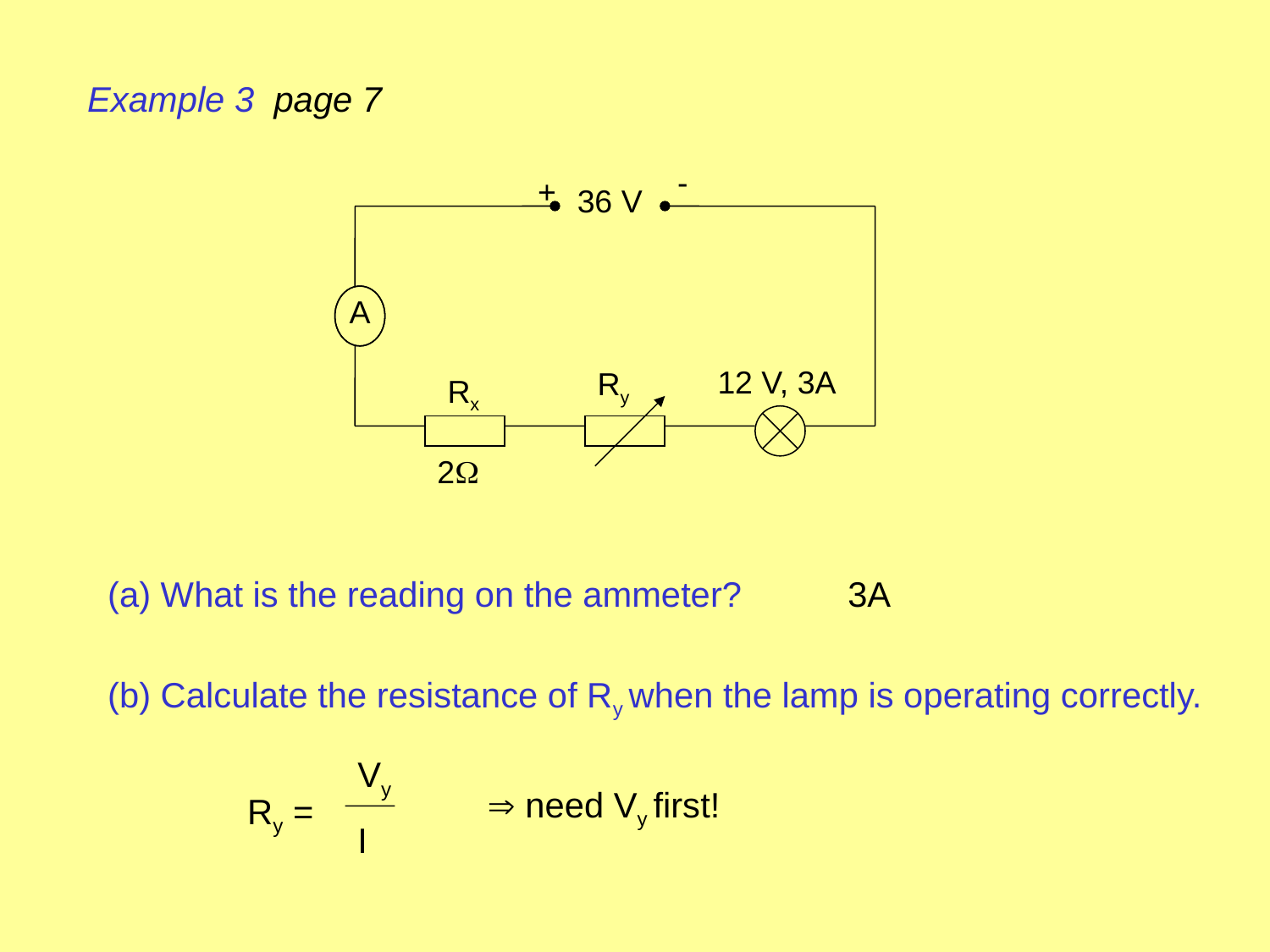

Example 3  page 7
-
+
36 V

A

12 V, 3A
Ry

Rx

2Ω
(a) What is the reading on the ammeter?
3A
(b) Calculate the resistance of Ry when the lamp is operating correctly.
Vy
I
Ry =

⇒ need Vy first!